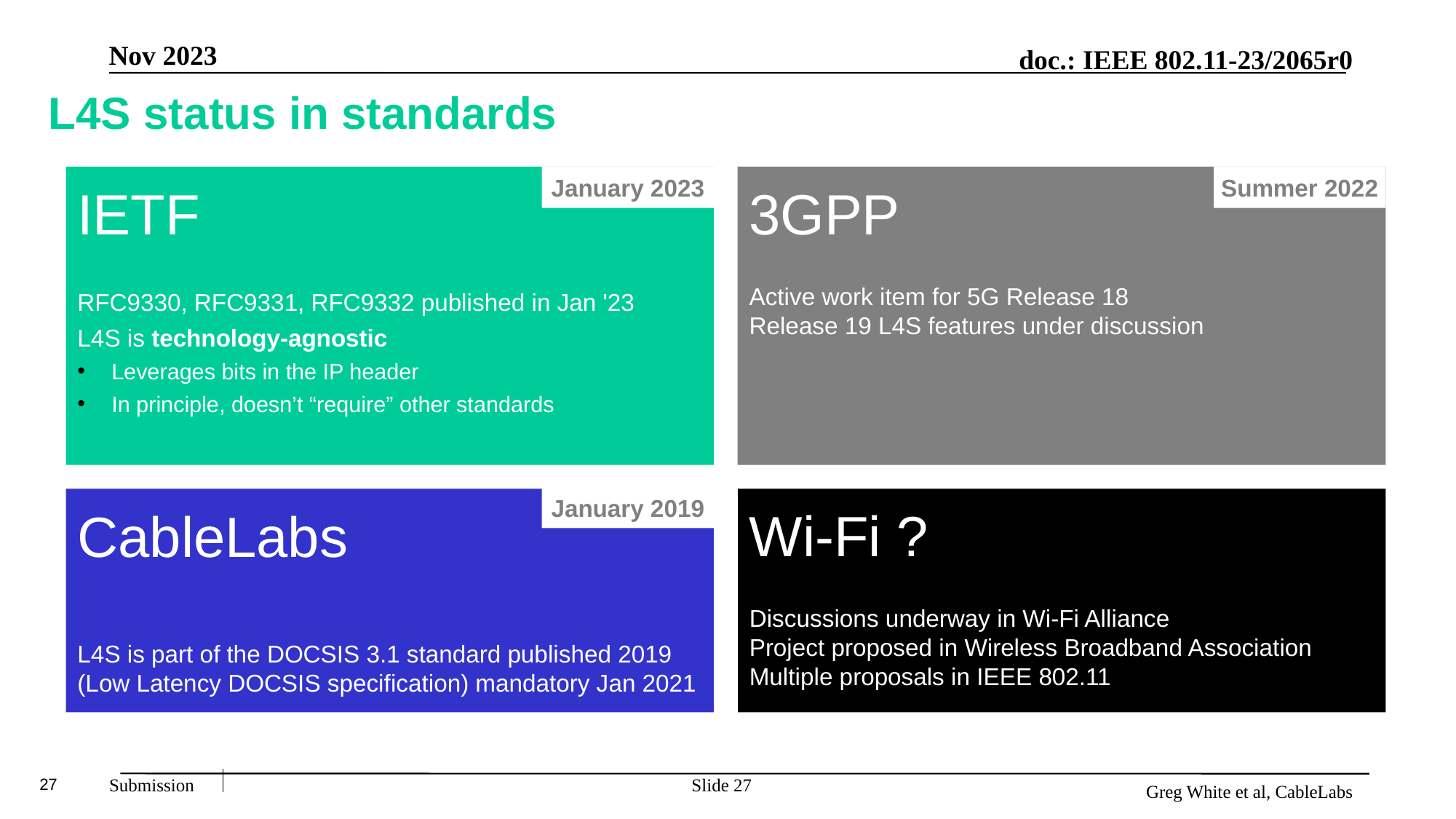

L4S status in standards
IETF

RFC9330, RFC9331, RFC9332 published in Jan '23
L4S is technology-agnostic
Leverages bits in the IP header
In principle, doesn’t “require” other standards
January 2023
3GPP

Active work item for 5G Release 18
Release 19 L4S features under discussion
Summer 2022
January 2019
Wi-Fi ?

Discussions underway in Wi-Fi Alliance
Project proposed in Wireless Broadband Association
Multiple proposals in IEEE 802.11
CableLabs

L4S is part of the DOCSIS 3.1 standard published 2019
(Low Latency DOCSIS specification) mandatory Jan 2021
4
Slide 27